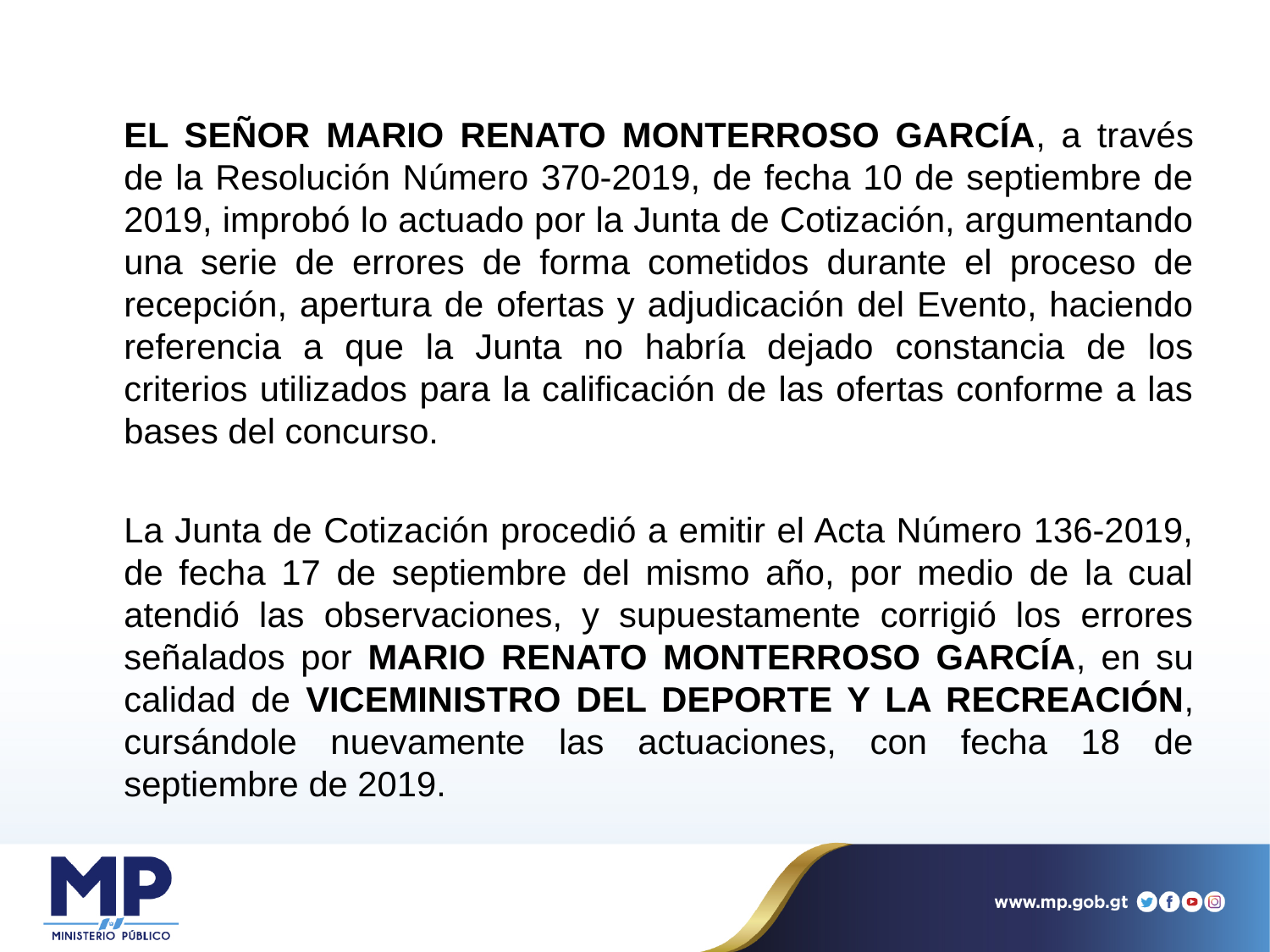

EL SEÑOR MARIO RENATO MONTERROSO GARCÍA, a través de la Resolución Número 370-2019, de fecha 10 de septiembre de 2019, improbó lo actuado por la Junta de Cotización, argumentando una serie de errores de forma cometidos durante el proceso de recepción, apertura de ofertas y adjudicación del Evento, haciendo referencia a que la Junta no habría dejado constancia de los criterios utilizados para la calificación de las ofertas conforme a las bases del concurso.

	La Junta de Cotización procedió a emitir el Acta Número 136-2019, de fecha 17 de septiembre del mismo año, por medio de la cual atendió las observaciones, y supuestamente corrigió los errores señalados por MARIO RENATO MONTERROSO GARCÍA, en su calidad de VICEMINISTRO DEL DEPORTE Y LA RECREACIÓN, cursándole nuevamente las actuaciones, con fecha 18 de septiembre de 2019.